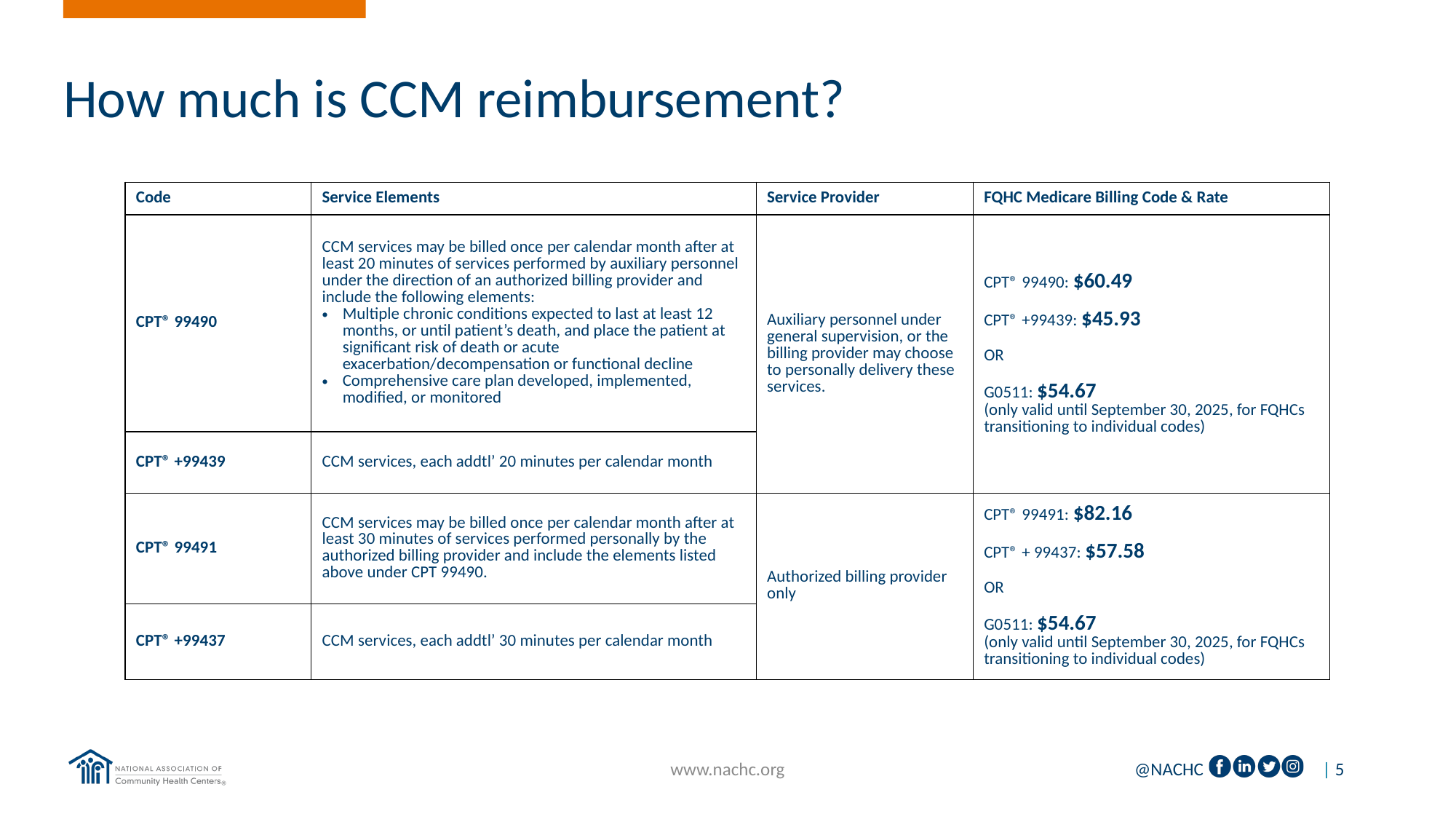

# How much is CCM reimbursement?
| Code | Service Elements | Service Provider | FQHC Medicare Billing Code & Rate |
| --- | --- | --- | --- |
| CPT® 99490 | CCM services may be billed once per calendar month after at least 20 minutes of services performed by auxiliary personnel under the direction of an authorized billing provider and include the following elements: Multiple chronic conditions expected to last at least 12 months, or until patient’s death, and place the patient at significant risk of death or acute exacerbation/decompensation or functional decline Comprehensive care plan developed, implemented, modified, or monitored | Auxiliary personnel under general supervision, or the billing provider may choose to personally delivery these services. | CPT® 99490: $60.49 CPT® +99439: $45.93 OR G0511: $54.67 (only valid until September 30, 2025, for FQHCs transitioning to individual codes) |
| CPT® +99439 | CCM services, each addtl’ 20 minutes per calendar month |  |  |
| CPT® 99491 | CCM services may be billed once per calendar month after at least 30 minutes of services performed personally by the authorized billing provider and include the elements listed above under CPT 99490. | Authorized billing provider only | CPT® 99491: $82.16 CPT® + 99437: $57.58 OR G0511: $54.67 (only valid until September 30, 2025, for FQHCs transitioning to individual codes) |
| CPT® +99437 | CCM services, each addtl’ 30 minutes per calendar month |  |  |
www.nachc.org
| 5